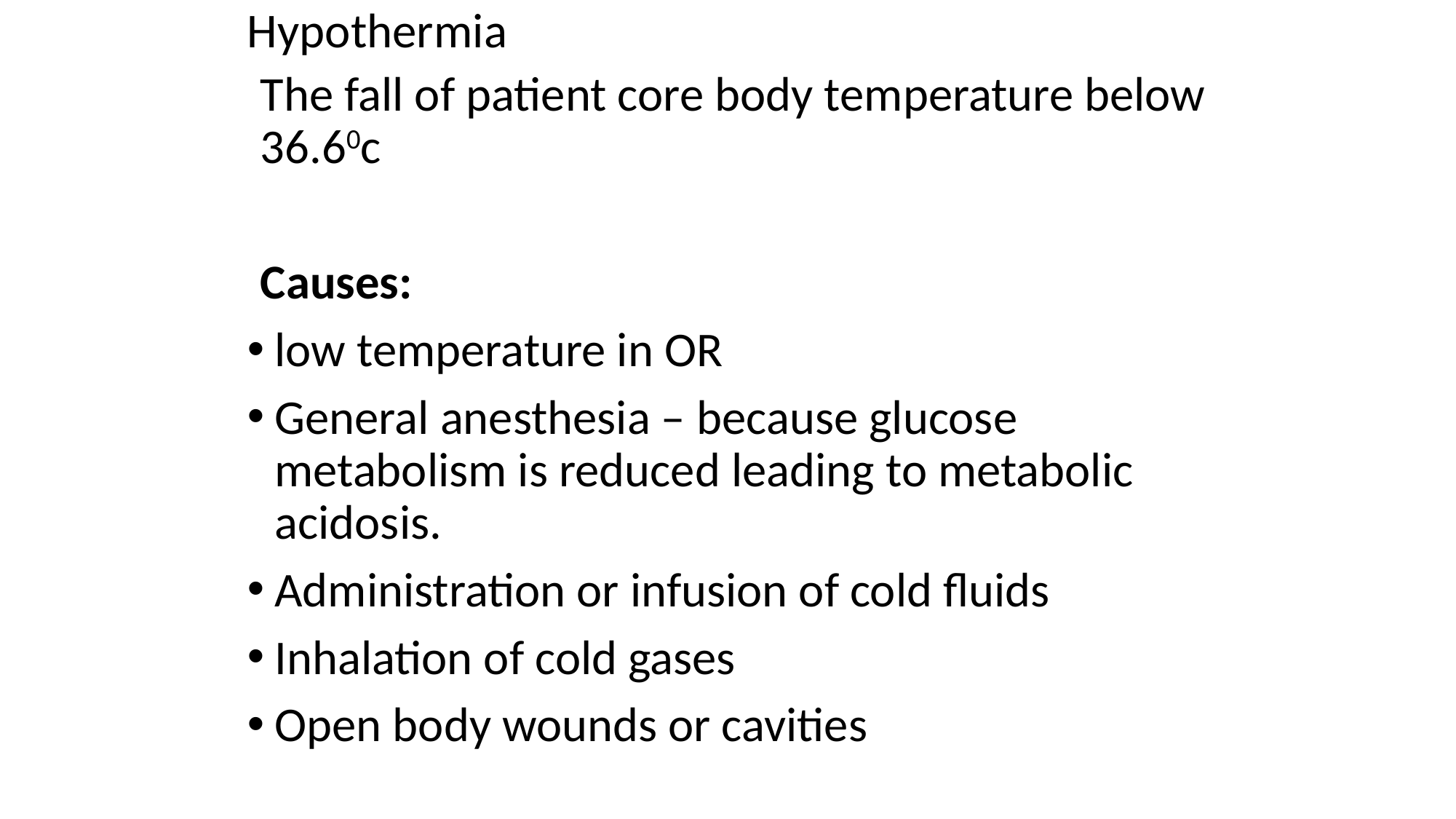

# Hypothermia
The fall of patient core body temperature below 36.60c

Causes:
low temperature in OR
General anesthesia – because glucose metabolism is reduced leading to metabolic acidosis.
Administration or infusion of cold fluids
Inhalation of cold gases
Open body wounds or cavities